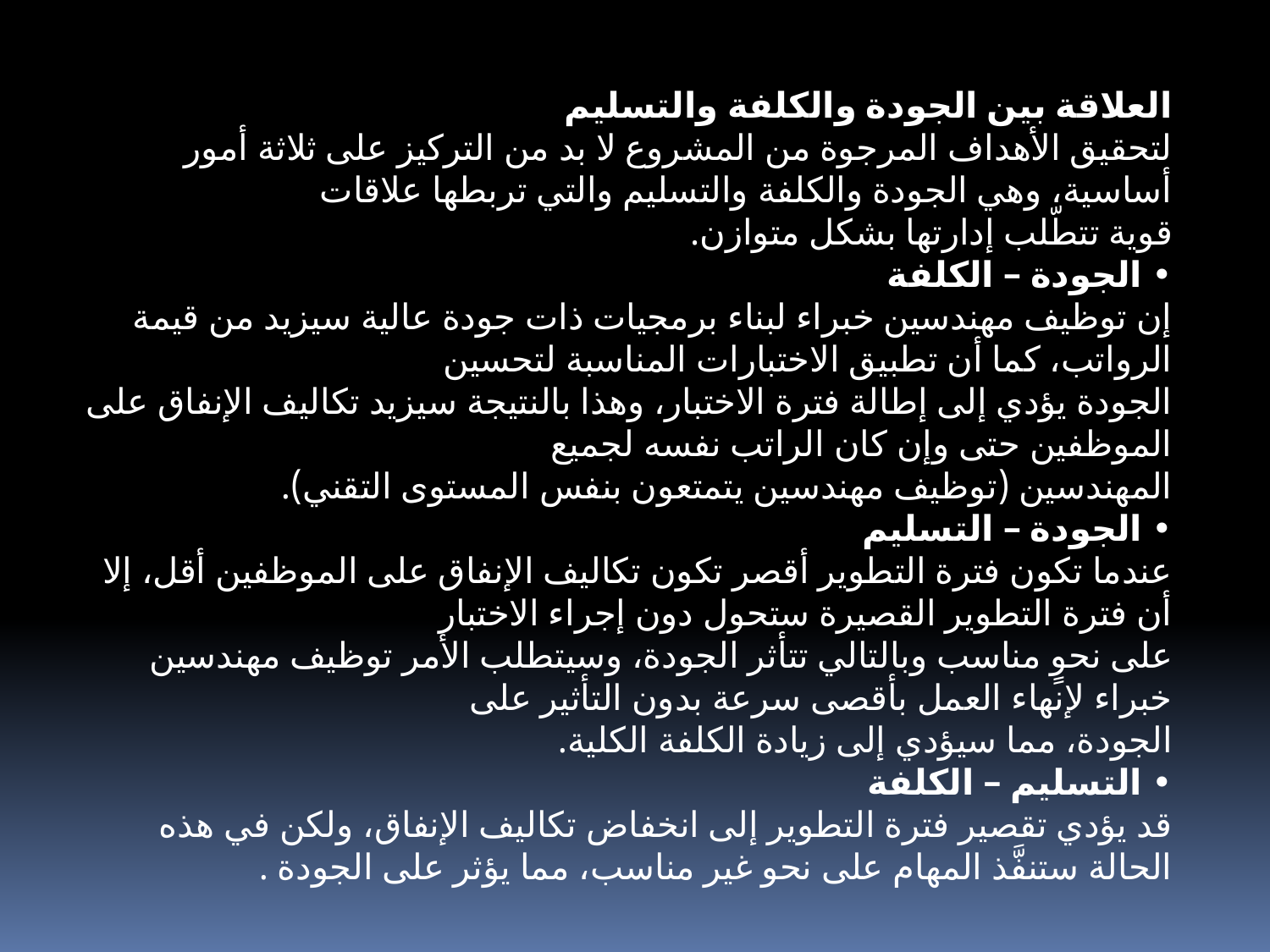

العلاقة بين الجودة والكلفة والتسليم
لتحقيق الأهداف المرجوة من المشروع لا بد من التركيز على ثلاثة أمور أساسية، وهي الجودة والكلفة والتسليم والتي تربطها علاقات
قوية تتطّلب إدارتها بشكل متوازن.
• الجودة – الكلفة
إن توظيف مهندسين خبراء لبناء برمجيات ذات جودة عالية سيزيد من قيمة الرواتب، كما أن تطبيق الاختبارات المناسبة لتحسين
الجودة يؤدي إلى إطالة فترة الاختبار، وهذا بالنتيجة سيزيد تكاليف الإنفاق على الموظفين حتى وإن كان الراتب نفسه لجميع
المهندسين (توظيف مهندسين يتمتعون بنفس المستوى التقني).
• الجودة – التسليم
عندما تكون فترة التطوير أقصر تكون تكاليف الإنفاق على الموظفين أقل، إلا أن فترة التطوير القصيرة ستحول دون إجراء الاختبار
على نحوٍ مناسب وبالتالي تتأثر الجودة، وسيتطلب الأمر توظيف مهندسين خبراء لإنهاء العمل بأقصى سرعة بدون التأثير على
الجودة، مما سيؤدي إلى زيادة الكلفة الكلية.
• التسليم – الكلفة
قد يؤدي تقصير فترة التطوير إلى انخفاض تكاليف الإنفاق، ولكن في هذه الحالة ستنفَّذ المهام على نحو غير مناسب، مما يؤثر على الجودة .